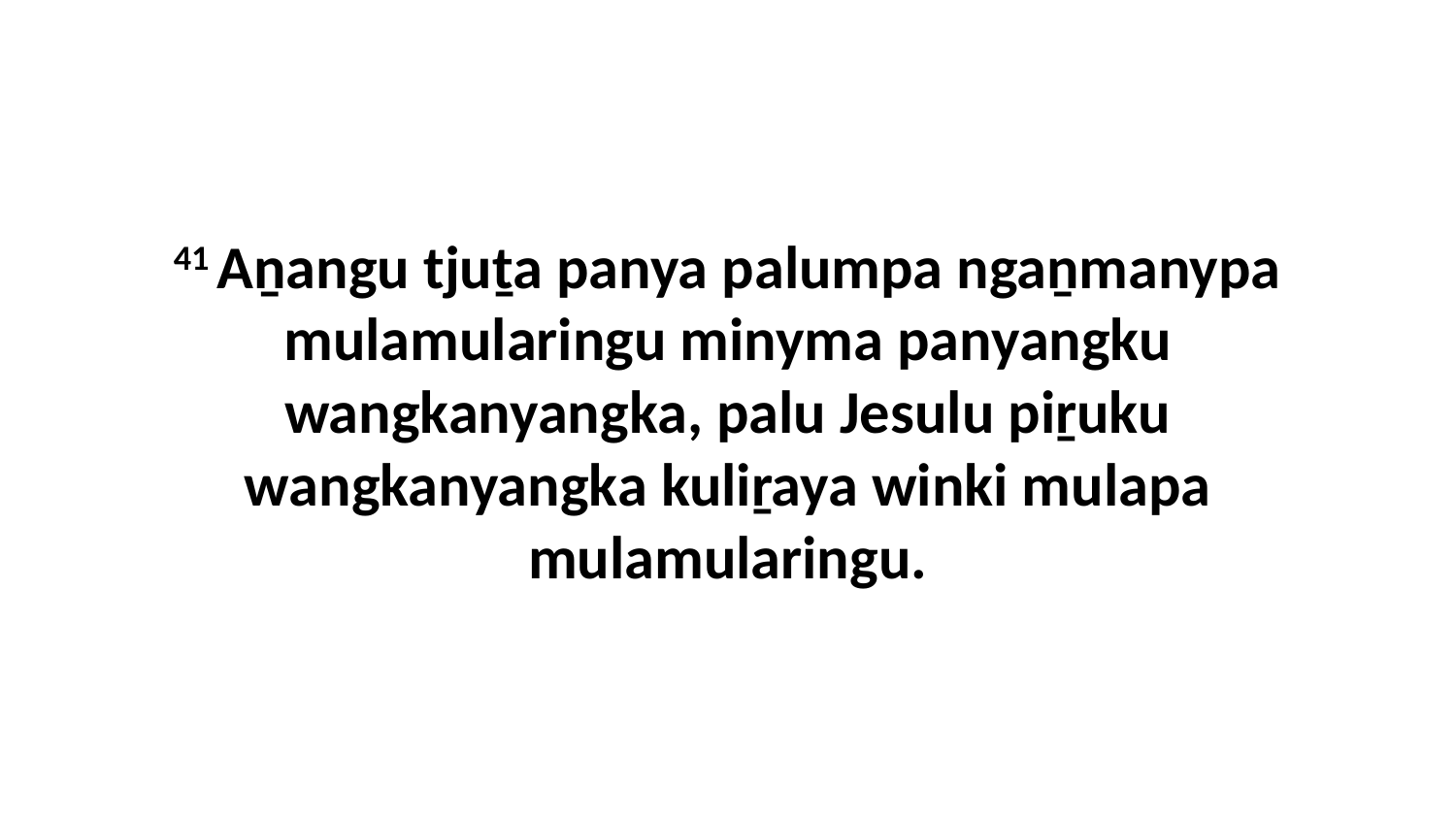

41 Aṉangu tjuṯa panya palumpa ngaṉmanypa mulamularingu minyma panyangku wangkanyangka, palu Jesulu piṟuku wangkanyangka kuliṟaya winki mulapa mulamularingu.